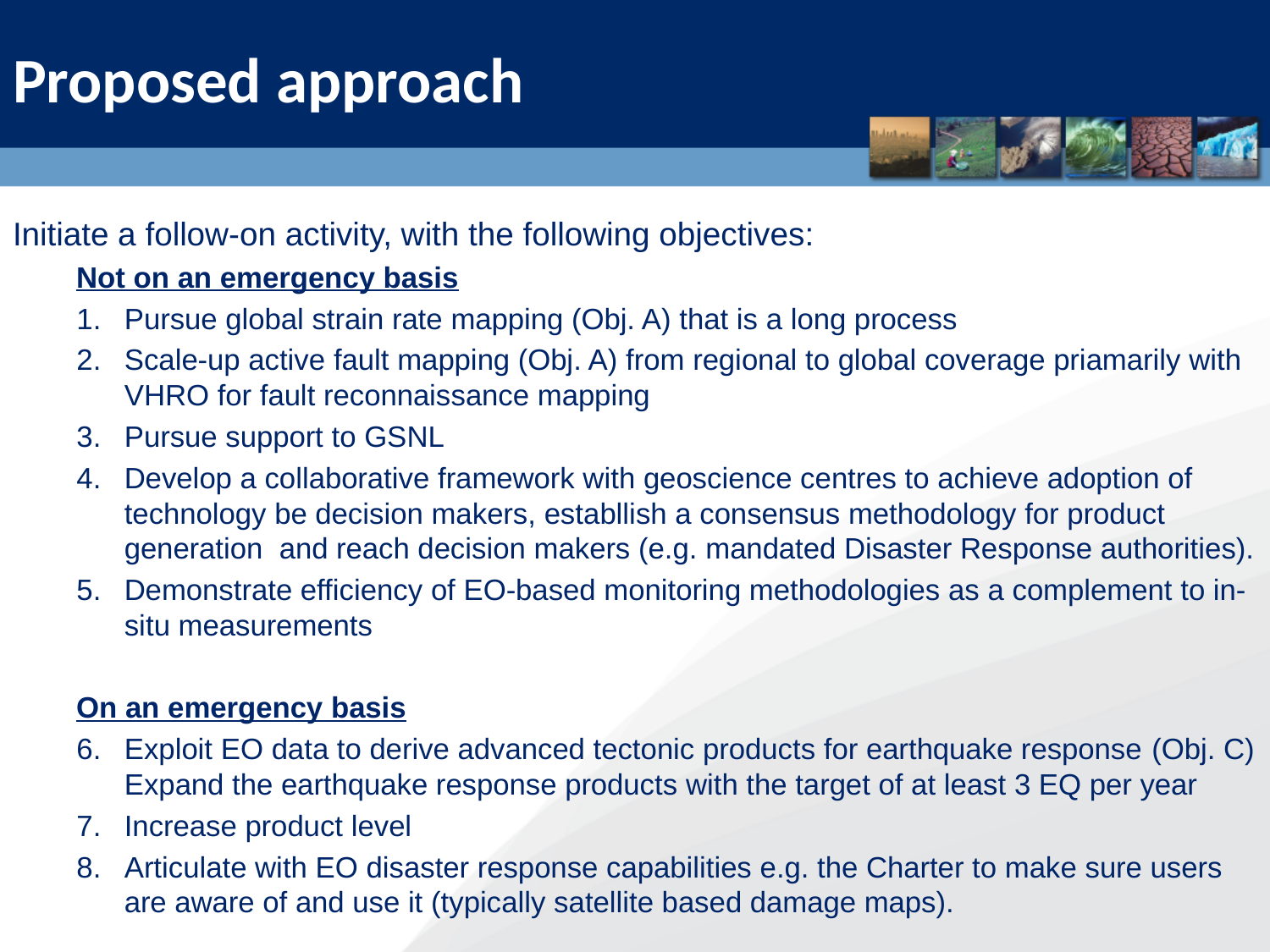

Proposed approach
Initiate a follow-on activity, with the following objectives:
Not on an emergency basis
Pursue global strain rate mapping (Obj. A) that is a long process
Scale-up active fault mapping (Obj. A) from regional to global coverage priamarily with VHRO for fault reconnaissance mapping
Pursue support to GSNL
Develop a collaborative framework with geoscience centres to achieve adoption of technology be decision makers, establlish a consensus methodology for product generation  and reach decision makers (e.g. mandated Disaster Response authorities).
Demonstrate efficiency of EO-based monitoring methodologies as a complement to in-situ measurements

On an emergency basis
Exploit EO data to derive advanced tectonic products for earthquake response (Obj. C) Expand the earthquake response products with the target of at least 3 EQ per year
Increase product level
Articulate with EO disaster response capabilities e.g. the Charter to make sure users are aware of and use it (typically satellite based damage maps).

55